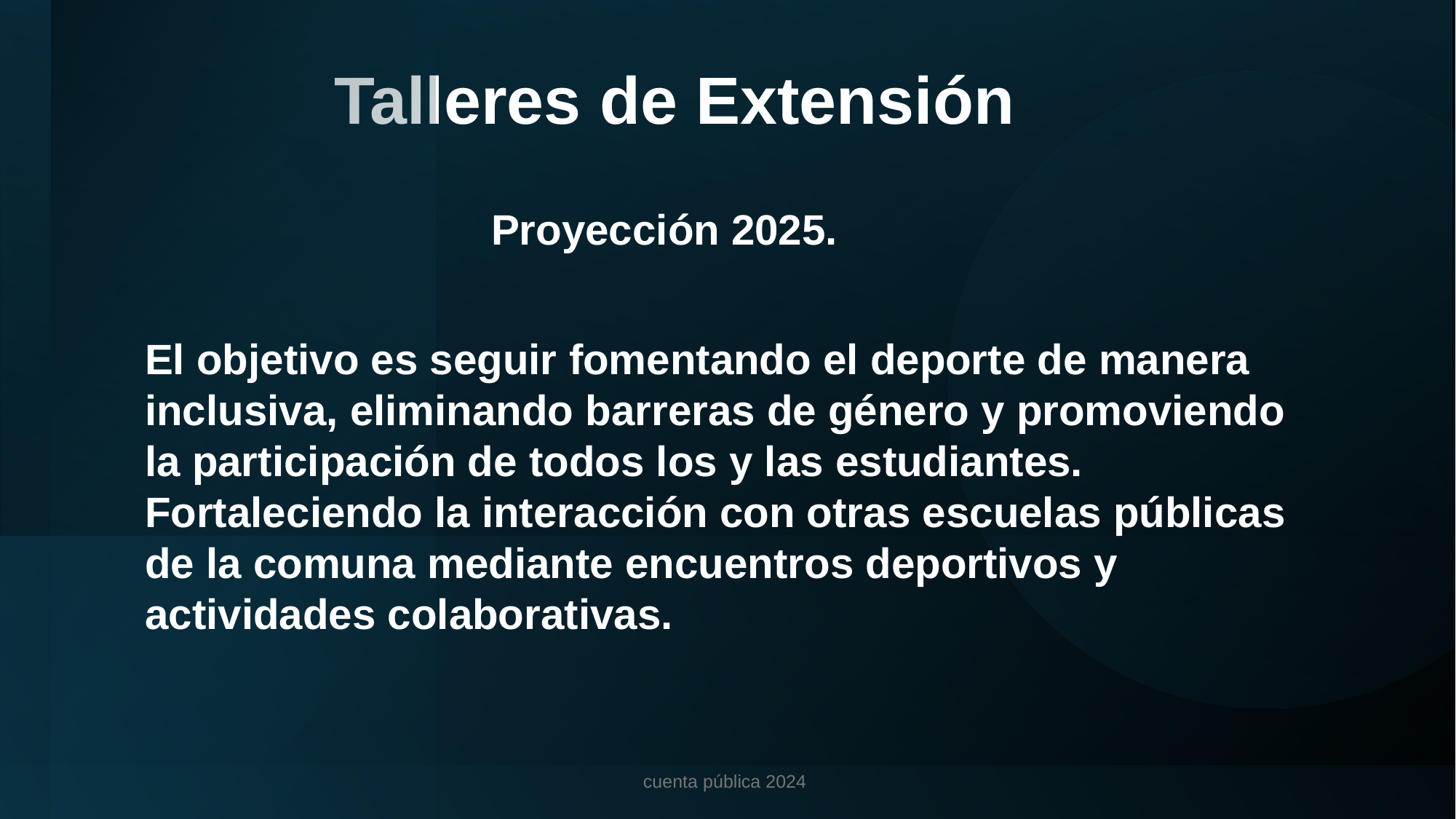

# Talleres de Extensión

Proyección 2025.
El objetivo es seguir fomentando el deporte de manera inclusiva, eliminando barreras de género y promoviendo la participación de todos los y las estudiantes. Fortaleciendo la interacción con otras escuelas públicas de la comuna mediante encuentros deportivos y actividades colaborativas.
cuenta pública 2024